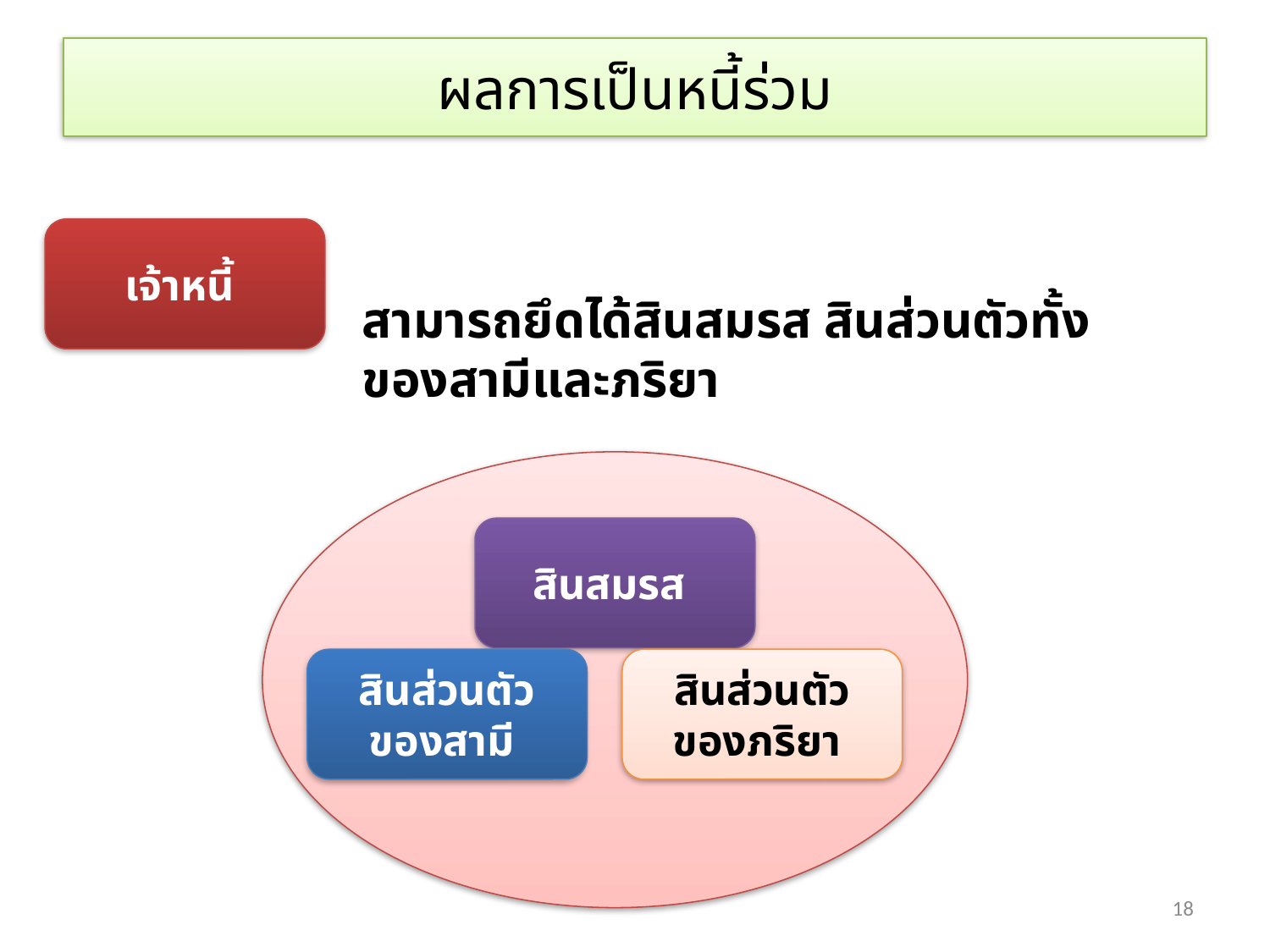

# ผลการเป็นหนี้ร่วม
เจ้าหนี้
สามารถยึดได้สินสมรส สินส่วนตัวทั้งของสามีและภริยา

สินสมรส
สินส่วนตัวของสามี
สินส่วนตัวของภริยา
18